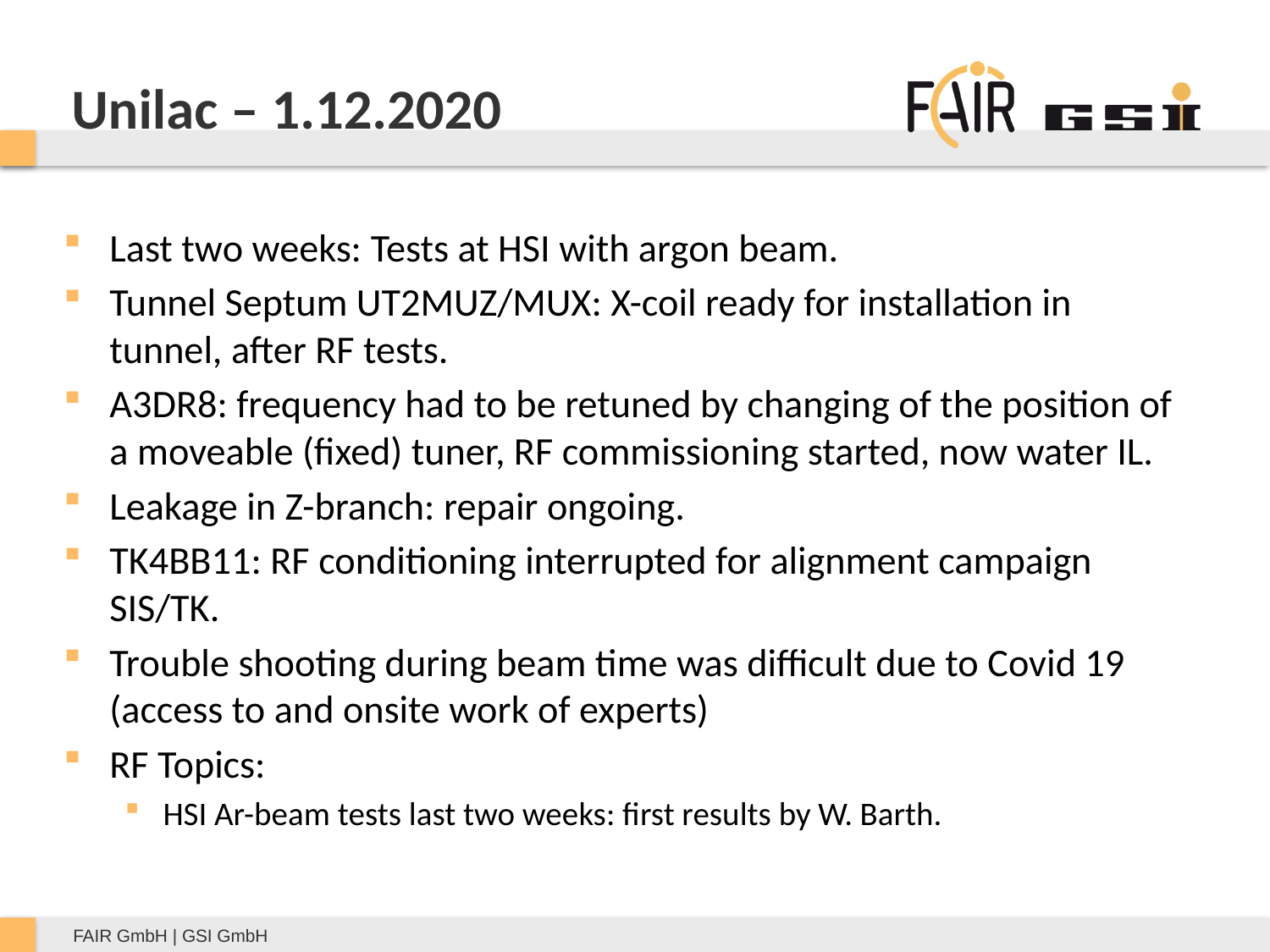

# Unilac – 1.12.2020

Last two weeks: Tests at HSI with argon beam.
Tunnel Septum UT2MUZ/MUX: X-coil ready for installation in tunnel, after RF tests.
A3DR8: frequency had to be retuned by changing of the position of a moveable (fixed) tuner, RF commissioning started, now water IL.
Leakage in Z-branch: repair ongoing.
TK4BB11: RF conditioning interrupted for alignment campaign SIS/TK.
Trouble shooting during beam time was difficult due to Covid 19 (access to and onsite work of experts)
RF Topics:
HSI Ar-beam tests last two weeks: first results by W. Barth.